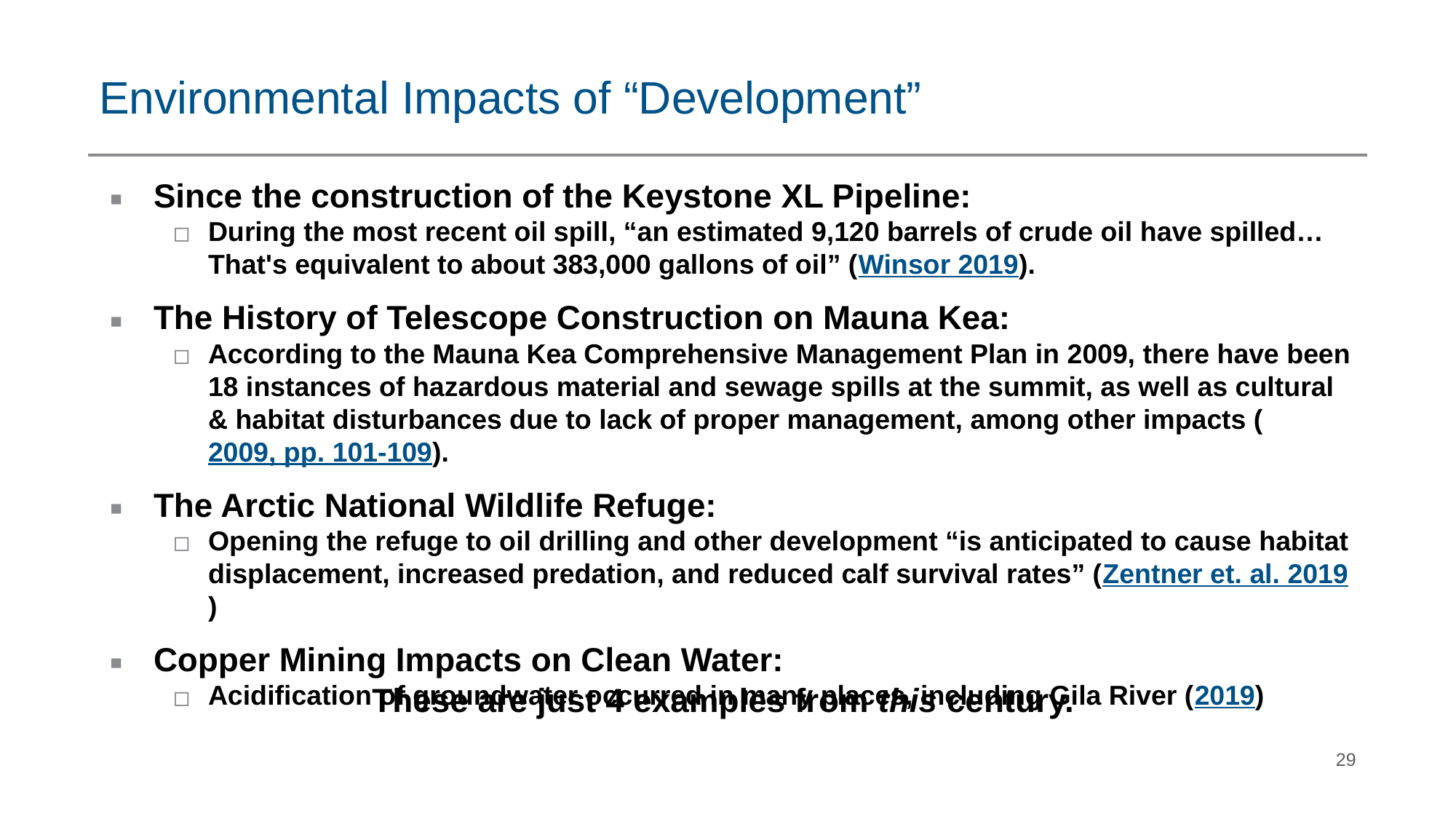

# Environmental Impacts of “Development”
Since the construction of the Keystone XL Pipeline:
During the most recent oil spill, “an estimated 9,120 barrels of crude oil have spilled… That's equivalent to about 383,000 gallons of oil” (Winsor 2019).
The History of Telescope Construction on Mauna Kea:
According to the Mauna Kea Comprehensive Management Plan in 2009, there have been 18 instances of hazardous material and sewage spills at the summit, as well as cultural & habitat disturbances due to lack of proper management, among other impacts (2009, pp. 101-109).
The Arctic National Wildlife Refuge:
Opening the refuge to oil drilling and other development “is anticipated to cause habitat displacement, increased predation, and reduced calf survival rates” (Zentner et. al. 2019)
Copper Mining Impacts on Clean Water:
Acidification of groundwater occurred in many places, including Gila River (2019)
These are just 4 examples from this century.
29